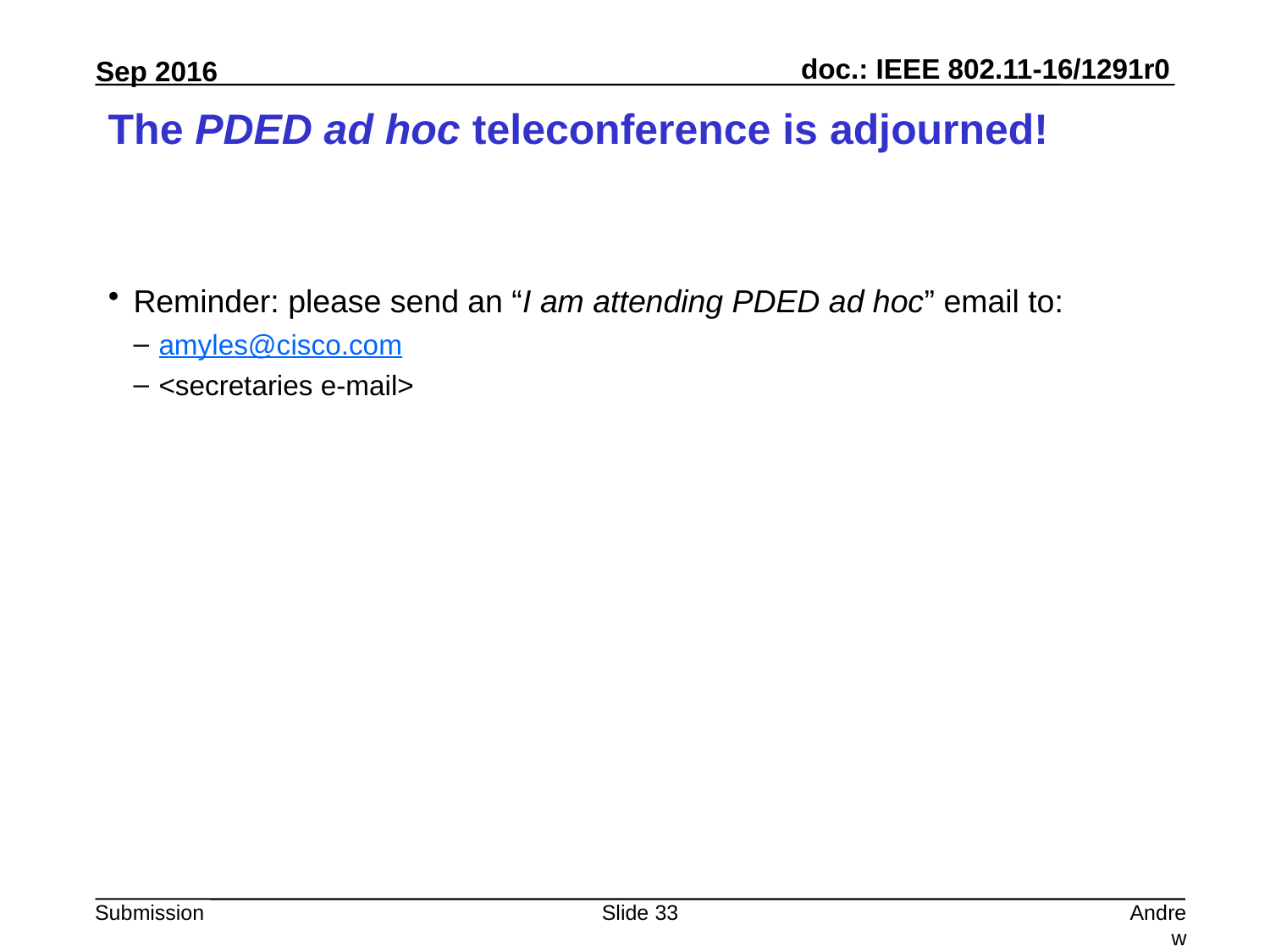

# The PDED ad hoc teleconference is adjourned!
Reminder: please send an “I am attending PDED ad hoc” email to:
amyles@cisco.com
<secretaries e-mail>
Slide 33
Andrew Myles, Cisco